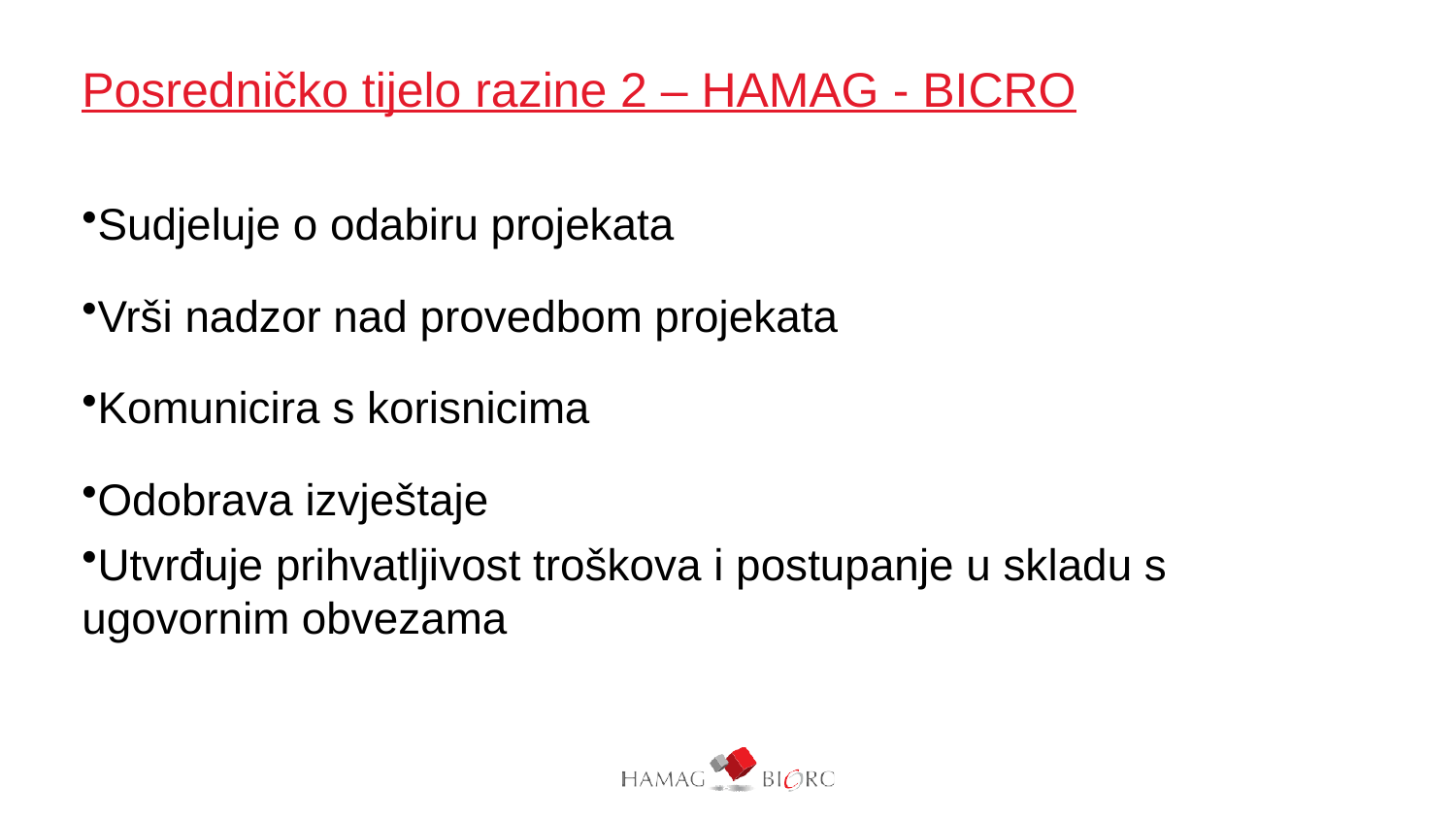

# Posredničko tijelo razine 2 – HAMAG - BICRO
Sudjeluje o odabiru projekata
Vrši nadzor nad provedbom projekata
Komunicira s korisnicima
Odobrava izvještaje
Utvrđuje prihvatljivost troškova i postupanje u skladu s ugovornim obvezama